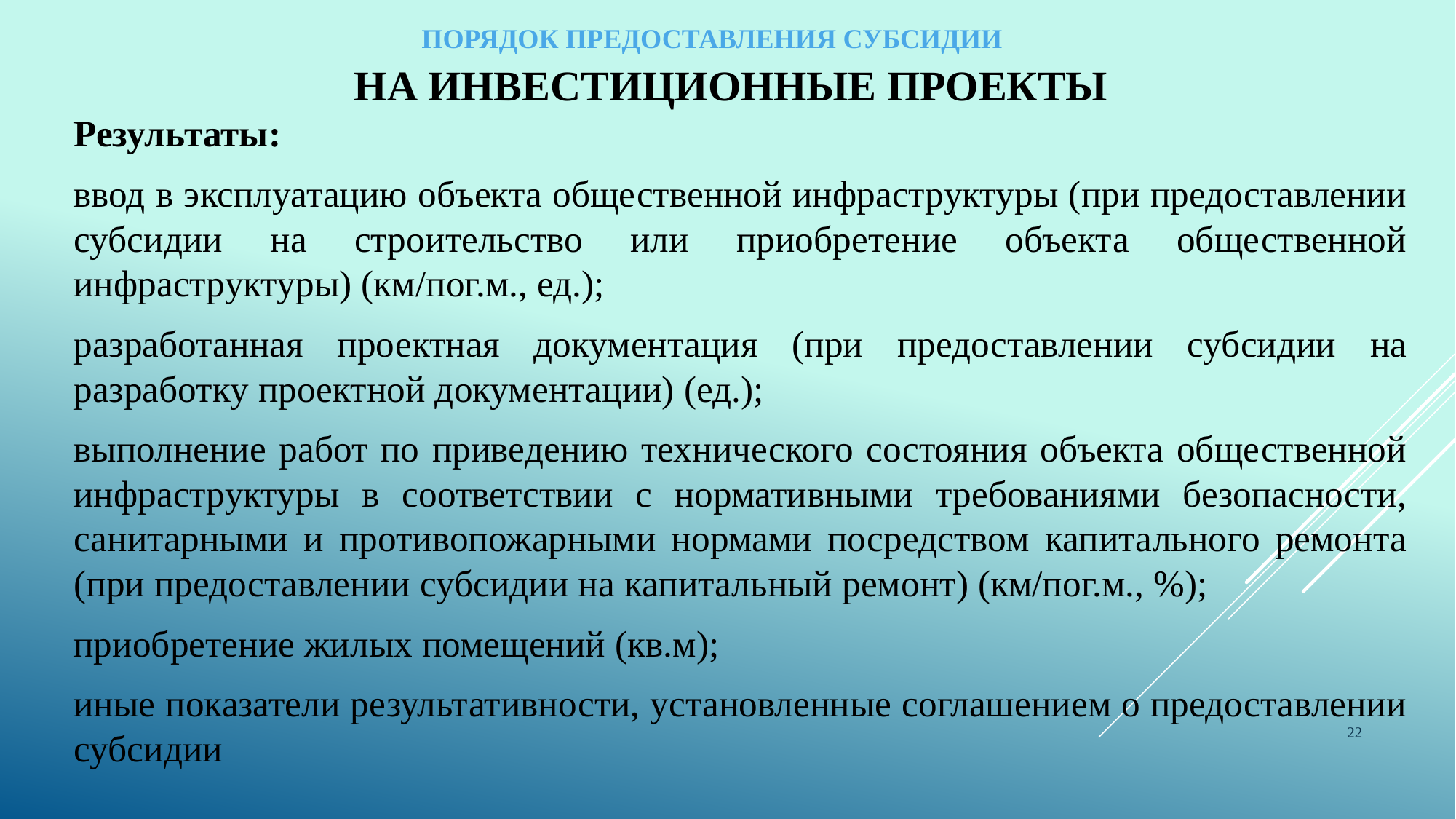

ПОРЯДОК ПРЕДОСТАВЛЕНИЯ СУБСИДИИ
# на инвестиционные проекты
Результаты:
ввод в эксплуатацию объекта общественной инфраструктуры (при предоставлении субсидии на строительство или приобретение объекта общественной инфраструктуры) (км/пог.м., ед.);
разработанная проектная документация (при предоставлении субсидии на разработку проектной документации) (ед.);
выполнение работ по приведению технического состояния объекта общественной инфраструктуры в соответствии с нормативными требованиями безопасности, санитарными и противопожарными нормами посредством капитального ремонта (при предоставлении субсидии на капитальный ремонт) (км/пог.м., %);
приобретение жилых помещений (кв.м);
иные показатели результативности, установленные соглашением о предоставлении субсидии

22